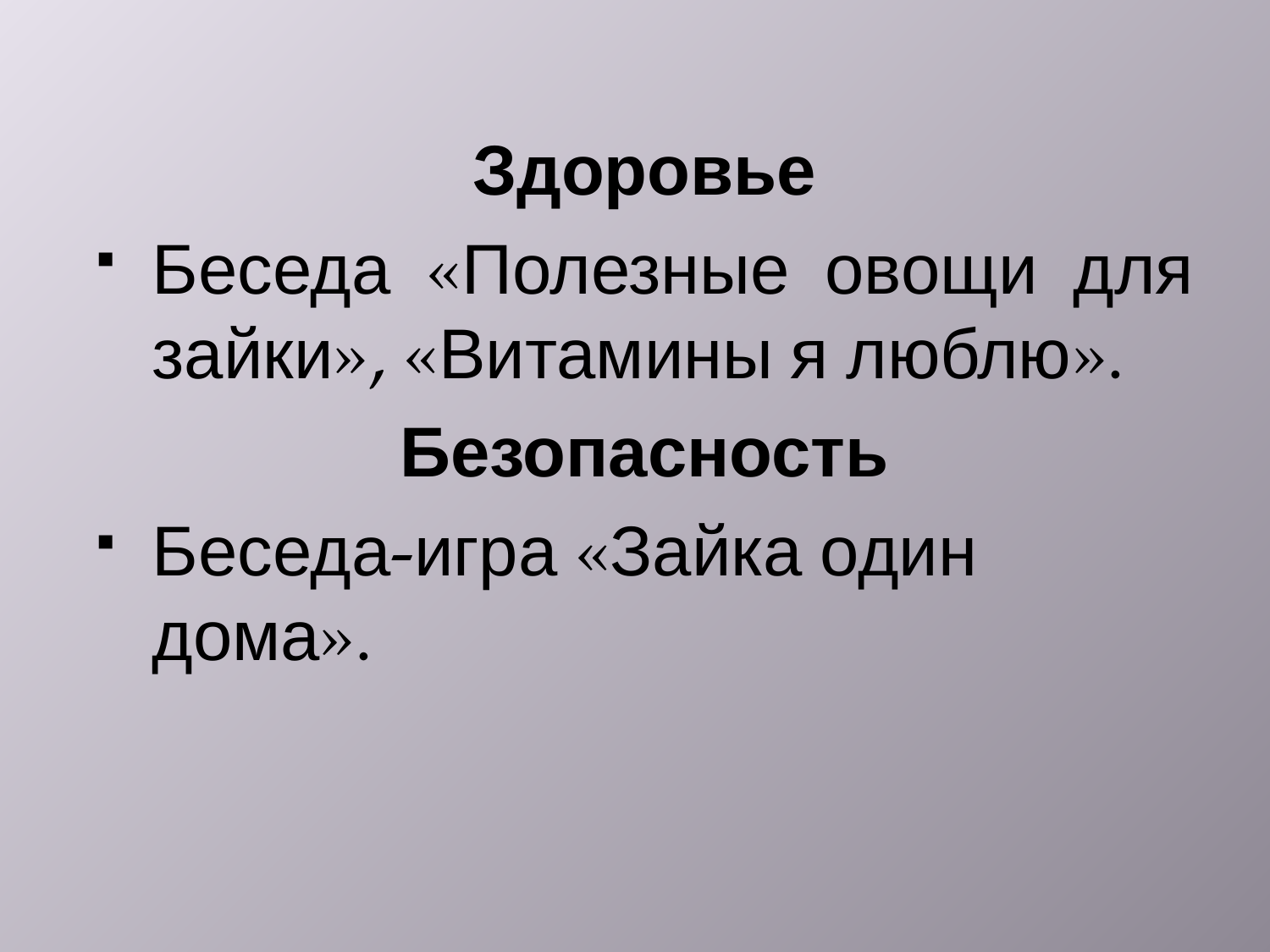

Здоровье
Беседа «Полезные овощи для зайки», «Витамины я люблю».
Безопасность
Беседа-игра «Зайка один дома».